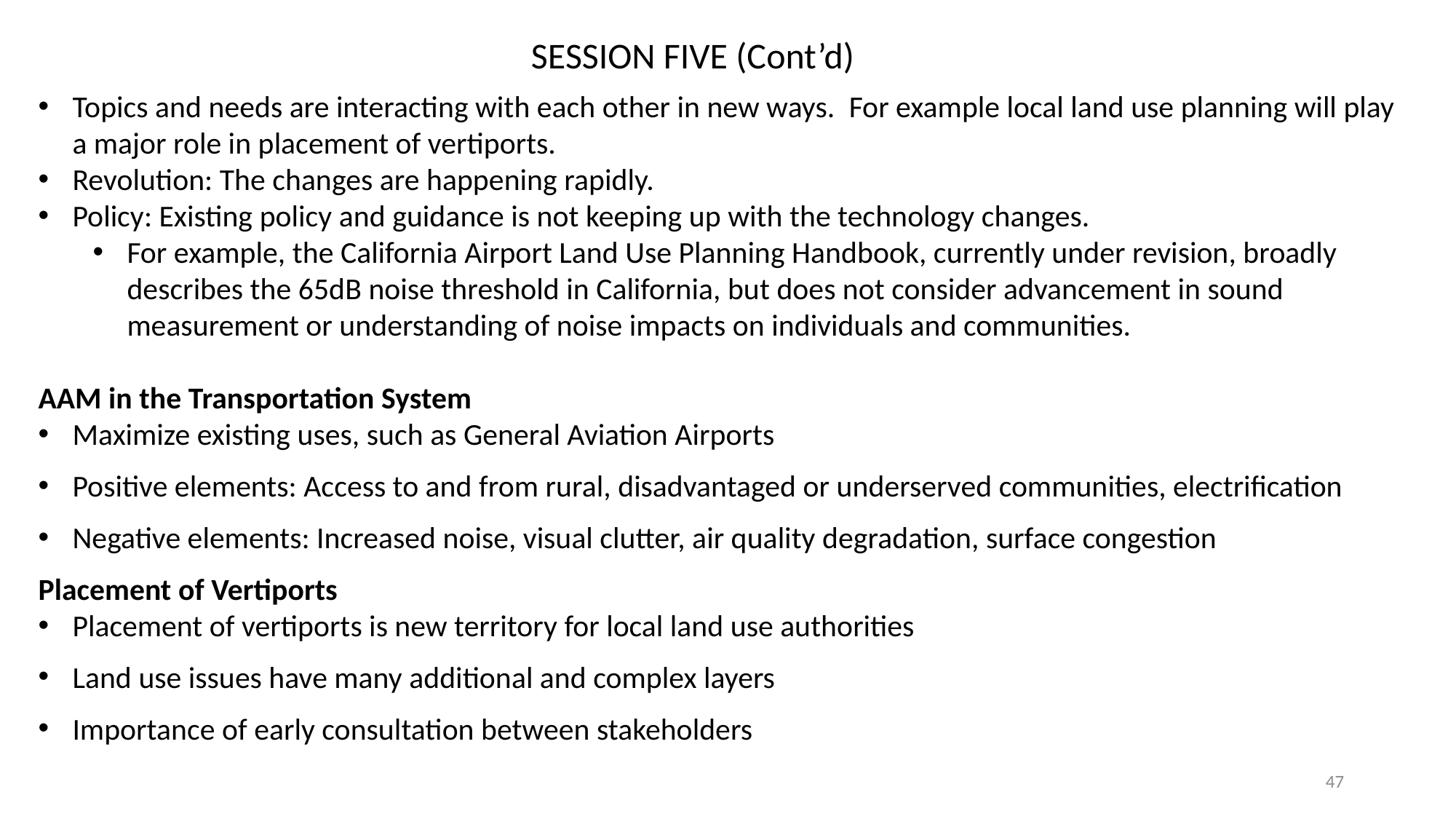

SESSION FIVE (Cont’d)
Topics and needs are interacting with each other in new ways.  For example local land use planning will play a major role in placement of vertiports.
Revolution: The changes are happening rapidly.
Policy: Existing policy and guidance is not keeping up with the technology changes.
For example, the California Airport Land Use Planning Handbook, currently under revision, broadly describes the 65dB noise threshold in California, but does not consider advancement in sound measurement or understanding of noise impacts on individuals and communities.

AAM in the Transportation System
Maximize existing uses, such as General Aviation Airports
Positive elements: Access to and from rural, disadvantaged or underserved communities, electrification
Negative elements: Increased noise, visual clutter, air quality degradation, surface congestion
Placement of Vertiports
Placement of vertiports is new territory for local land use authorities
Land use issues have many additional and complex layers
Importance of early consultation between stakeholders

47